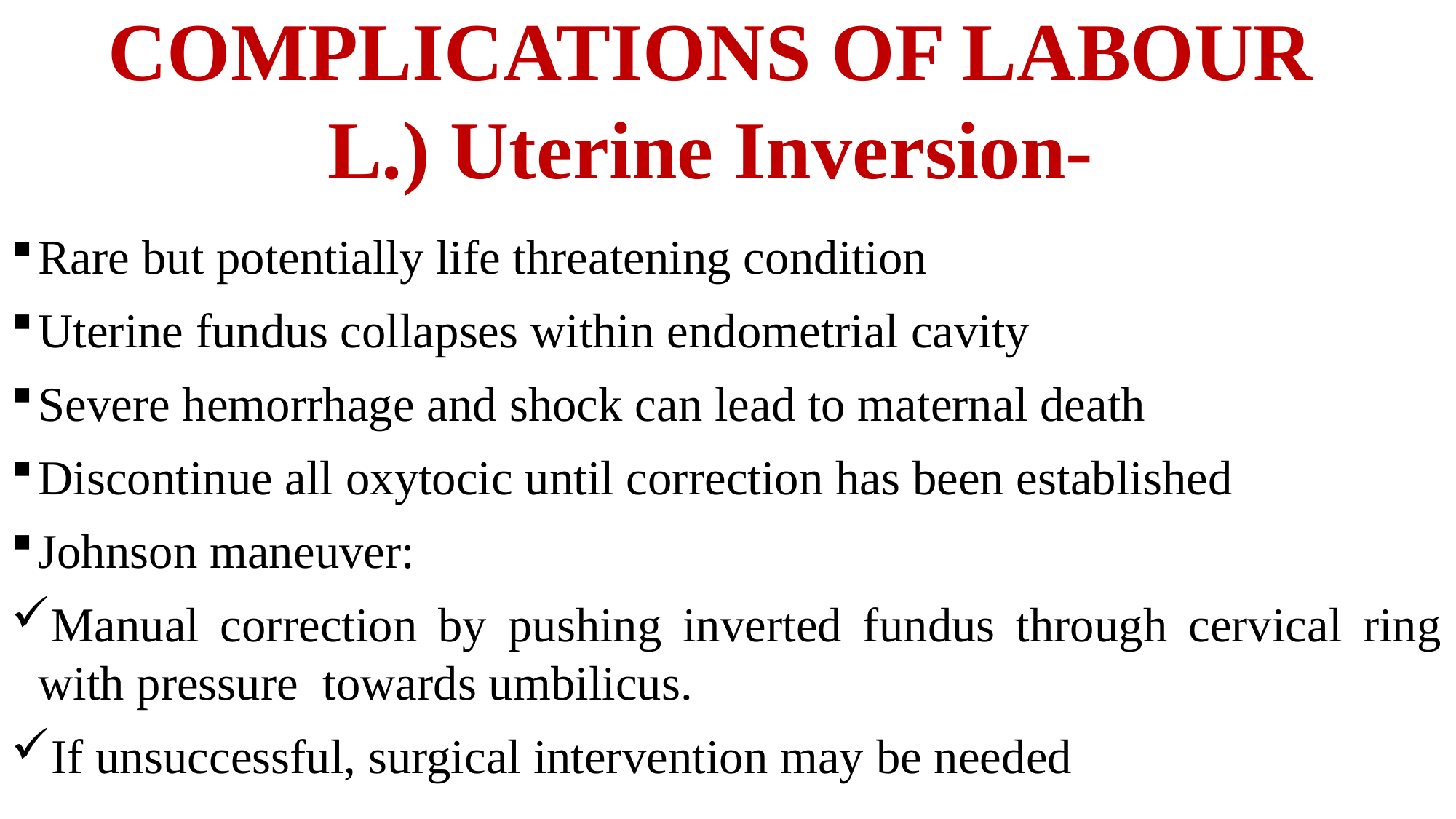

# COMPLICATIONS OF LABOUR L.) Uterine Inversion-
Rare but potentially life threatening condition
Uterine fundus collapses within endometrial cavity
Severe hemorrhage and shock can lead to maternal death
Discontinue all oxytocic until correction has been established
Johnson maneuver:
Manual correction by pushing inverted fundus through cervical ring with pressure  towards umbilicus.
If unsuccessful, surgical intervention may be needed